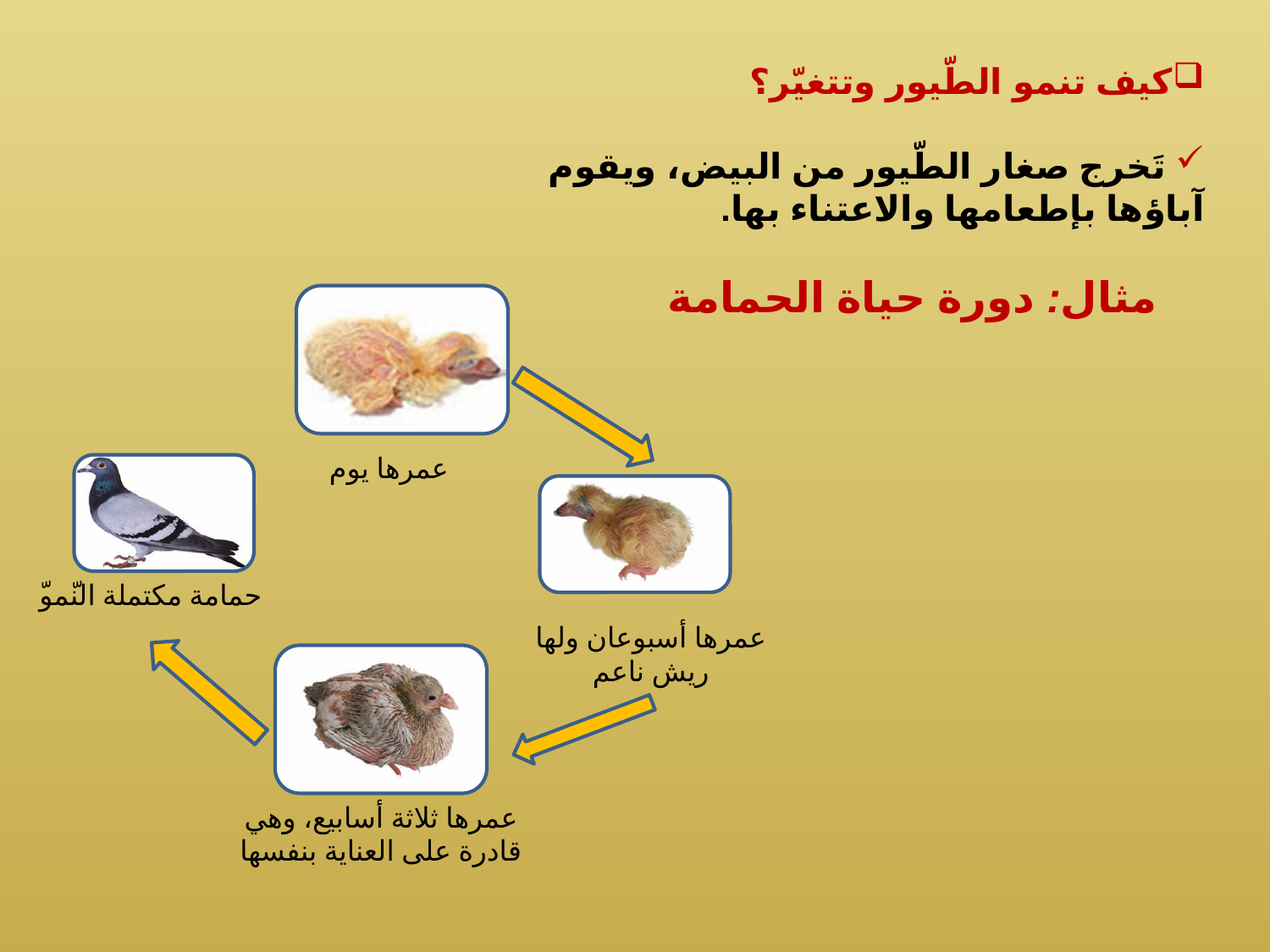

كيف تنمو الطّيور وتتغيّر؟

 تَخرج صغار الطّيور من البيض، ويقوم آباؤها بإطعامها والاعتناء بها.

    مثال: دورة حياة الحمامة

عمرها يوم

حمامة مكتملة النّموّ
عمرها أسبوعان ولها ريش ناعم

عمرها ثلاثة أسابيع، وهي
قادرة على العناية بنفسها